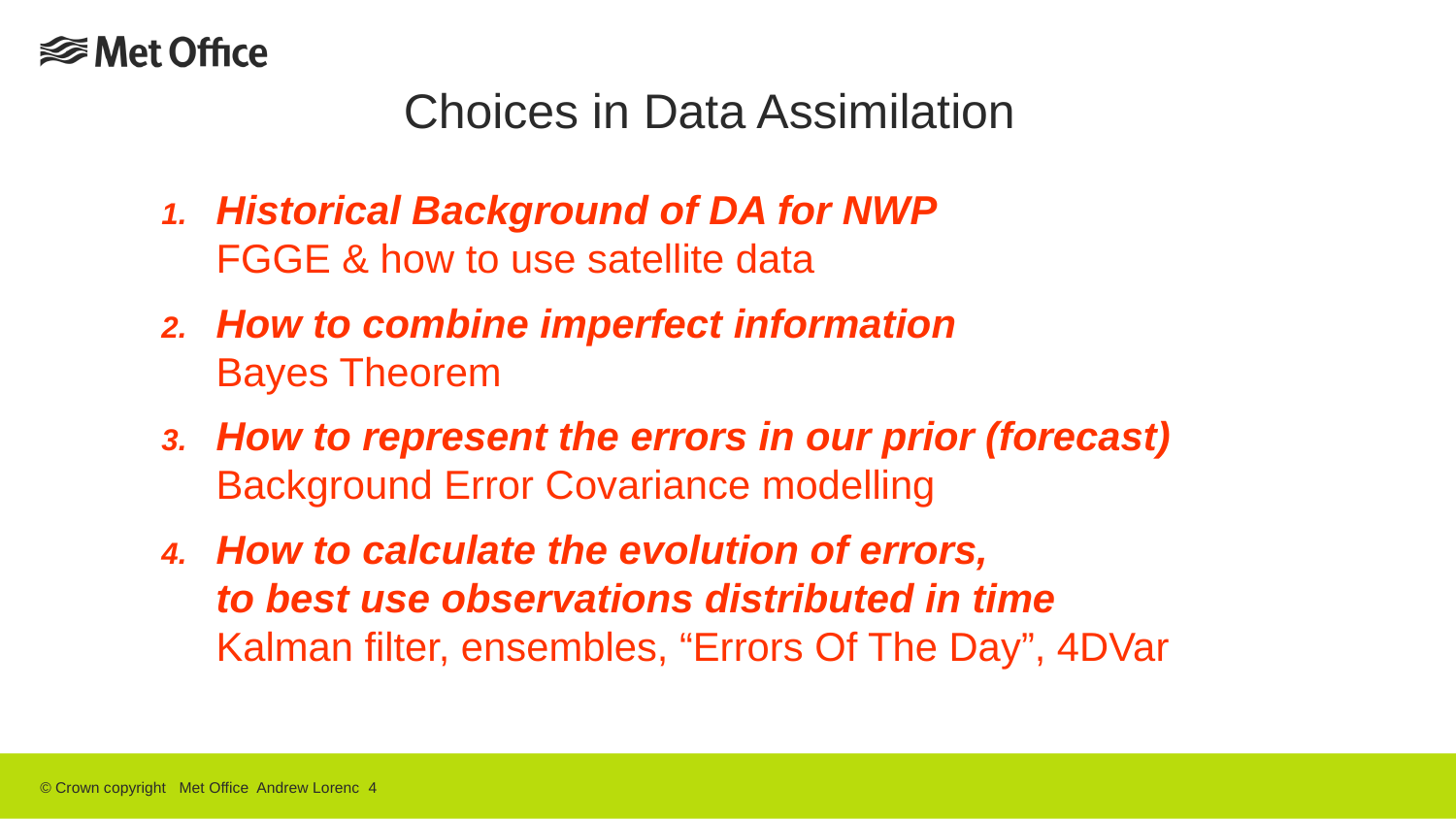

# Choices in Data Assimilation
Historical Background of DA for NWP
FGGE & how to use satellite data
How to combine imperfect information
Bayes Theorem
How to represent the errors in our prior (forecast)
Background Error Covariance modelling
How to calculate the evolution of errors,
to best use observations distributed in time
Kalman filter, ensembles, “Errors Of The Day”, 4DVar
© Crown copyright   Met Office  Andrew Lorenc  4